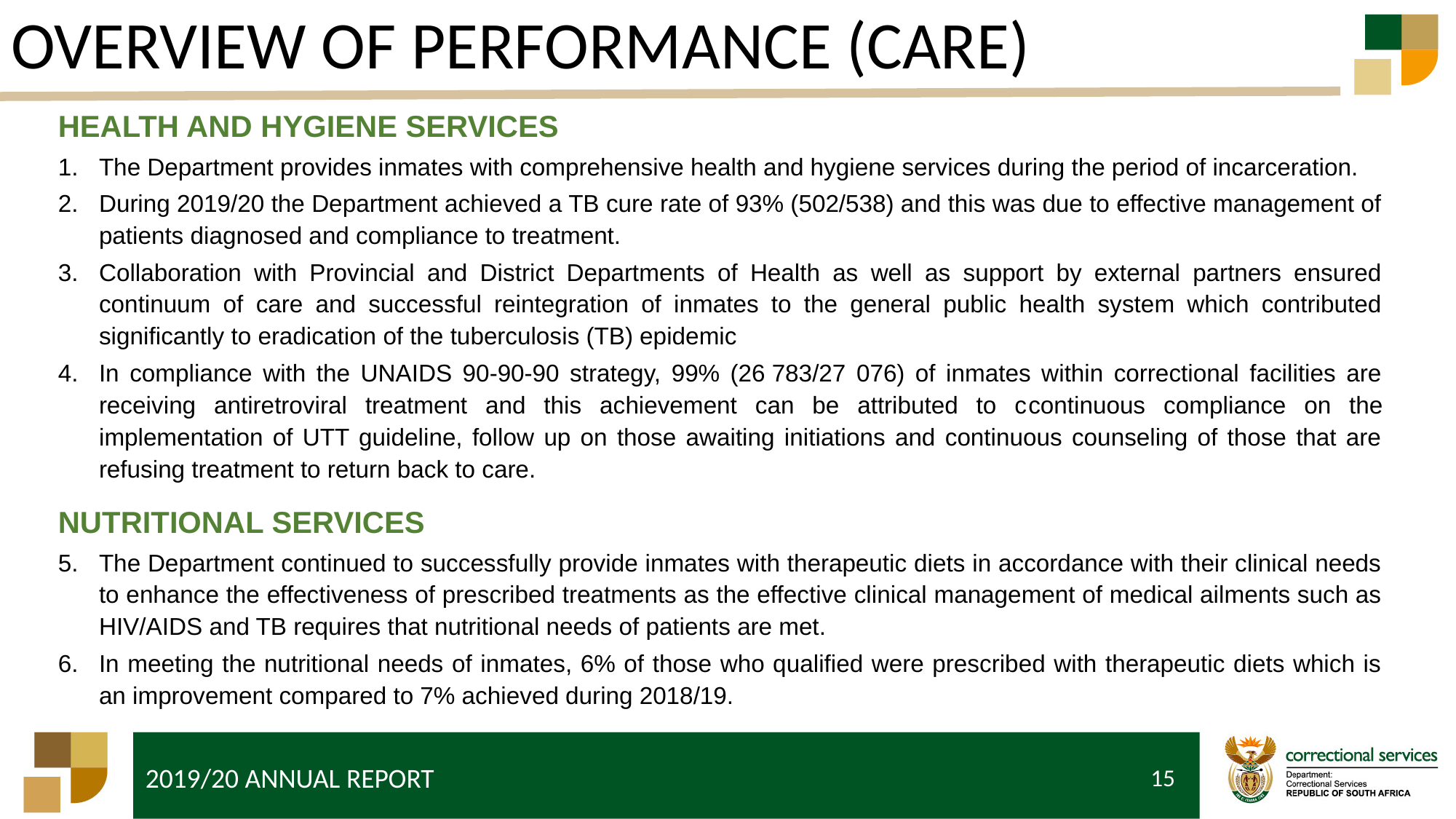

# OVERVIEW OF PERFORMANCE (CARE)
HEALTH AND HYGIENE SERVICES
The Department provides inmates with comprehensive health and hygiene services during the period of incarceration.
During 2019/20 the Department achieved a TB cure rate of 93% (502/538) and this was due to effective management of patients diagnosed and compliance to treatment.
Collaboration with Provincial and District Departments of Health as well as support by external partners ensured continuum of care and successful reintegration of inmates to the general public health system which contributed significantly to eradication of the tuberculosis (TB) epidemic
In compliance with the UNAIDS 90-90-90 strategy, 99% (26 783/27 076) of inmates within correctional facilities are receiving antiretroviral treatment and this achievement can be attributed to ccontinuous compliance on the implementation of UTT guideline, follow up on those awaiting initiations and continuous counseling of those that are refusing treatment to return back to care.
NUTRITIONAL SERVICES
The Department continued to successfully provide inmates with therapeutic diets in accordance with their clinical needs to enhance the effectiveness of prescribed treatments as the effective clinical management of medical ailments such as HIV/AIDS and TB requires that nutritional needs of patients are met.
In meeting the nutritional needs of inmates, 6% of those who qualified were prescribed with therapeutic diets which is an improvement compared to 7% achieved during 2018/19.

15